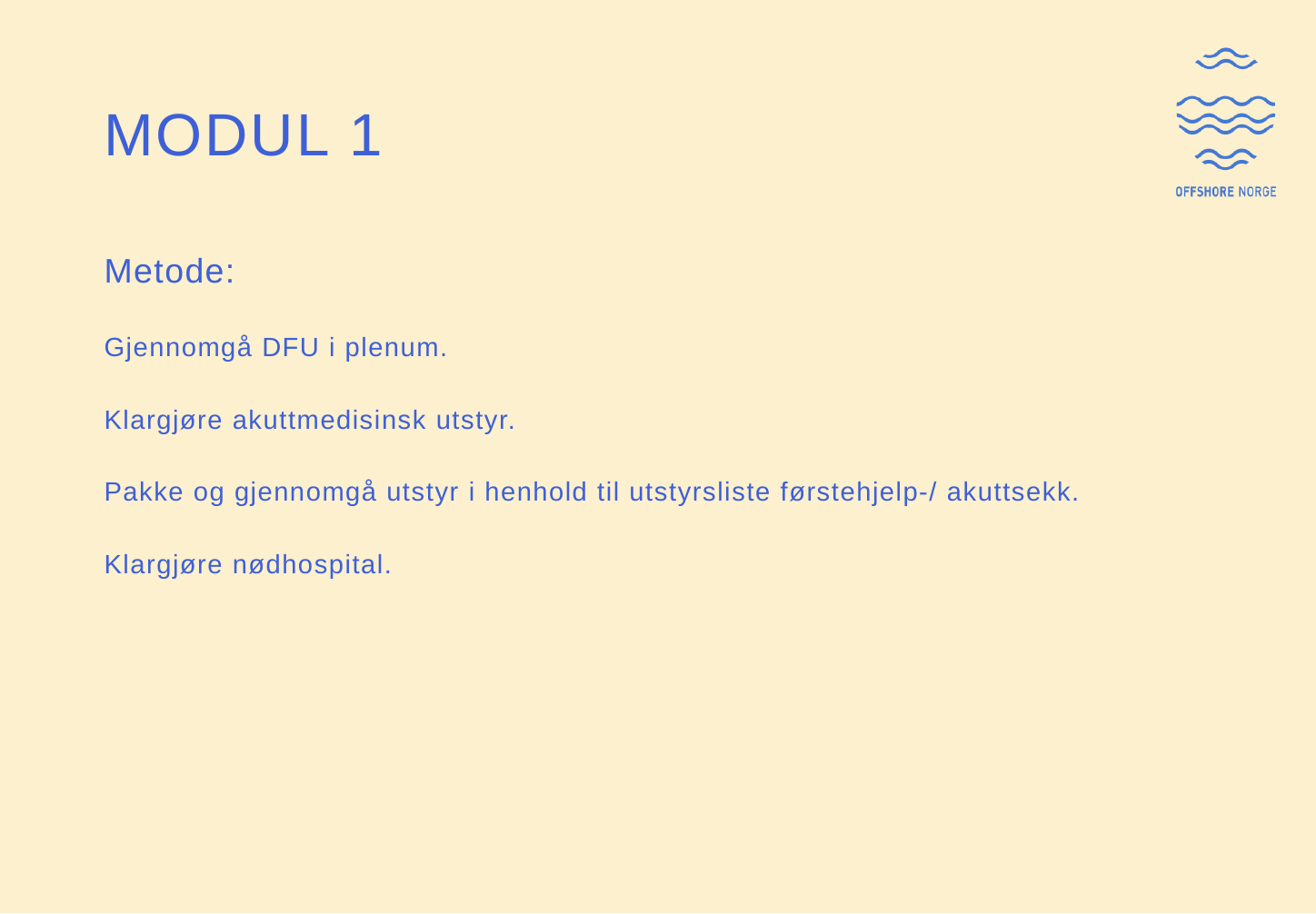

# Modul 1
Metode:
Gjennomgå DFU i plenum.
Klargjøre akuttmedisinsk utstyr.
Pakke og gjennomgå utstyr i henhold til utstyrsliste førstehjelp-/ akuttsekk.
Klargjøre nødhospital.